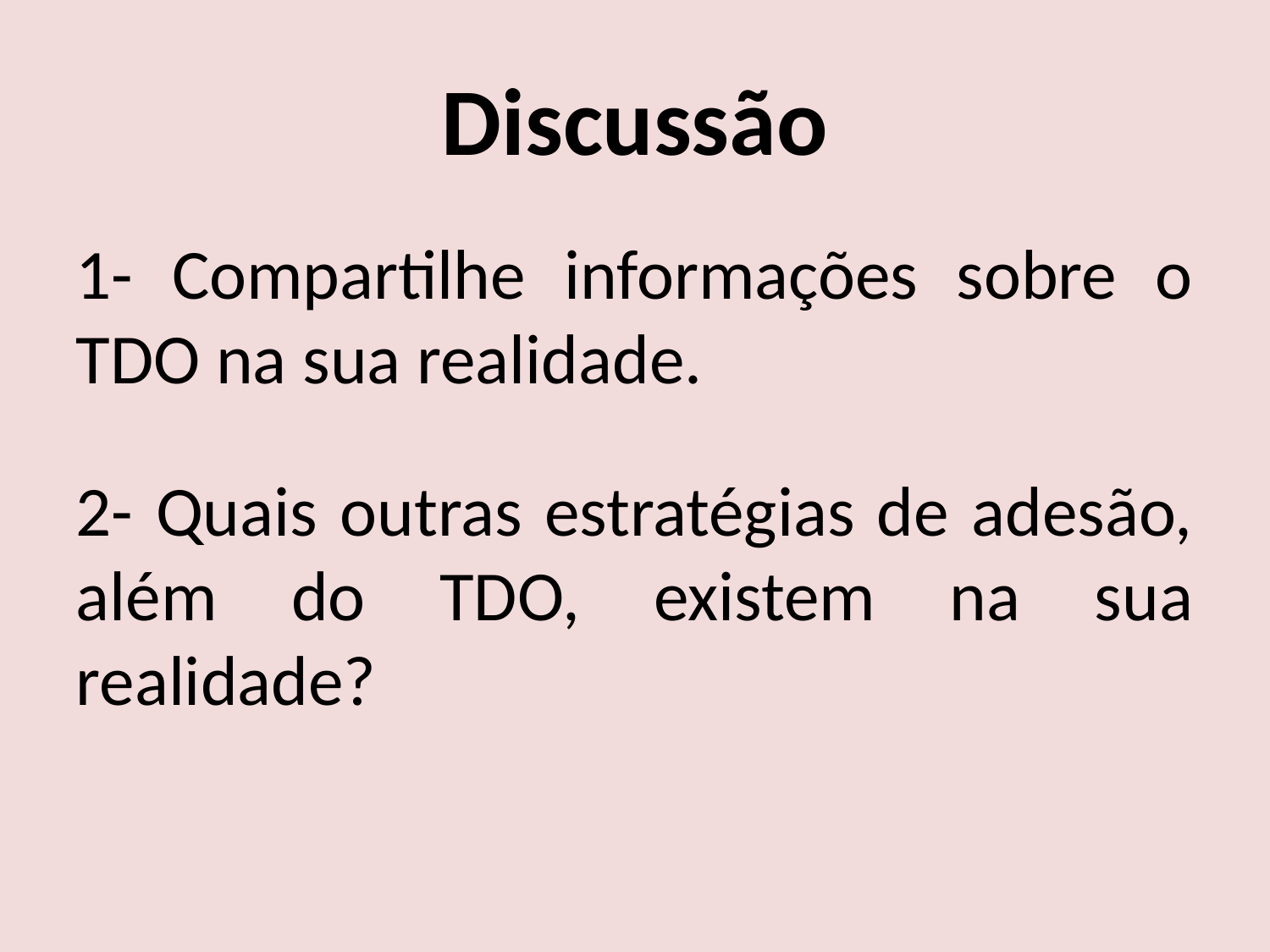

Discussão
1- Compartilhe informações sobre o TDO na sua realidade.

2- Quais outras estratégias de adesão, além do TDO, existem na sua realidade?